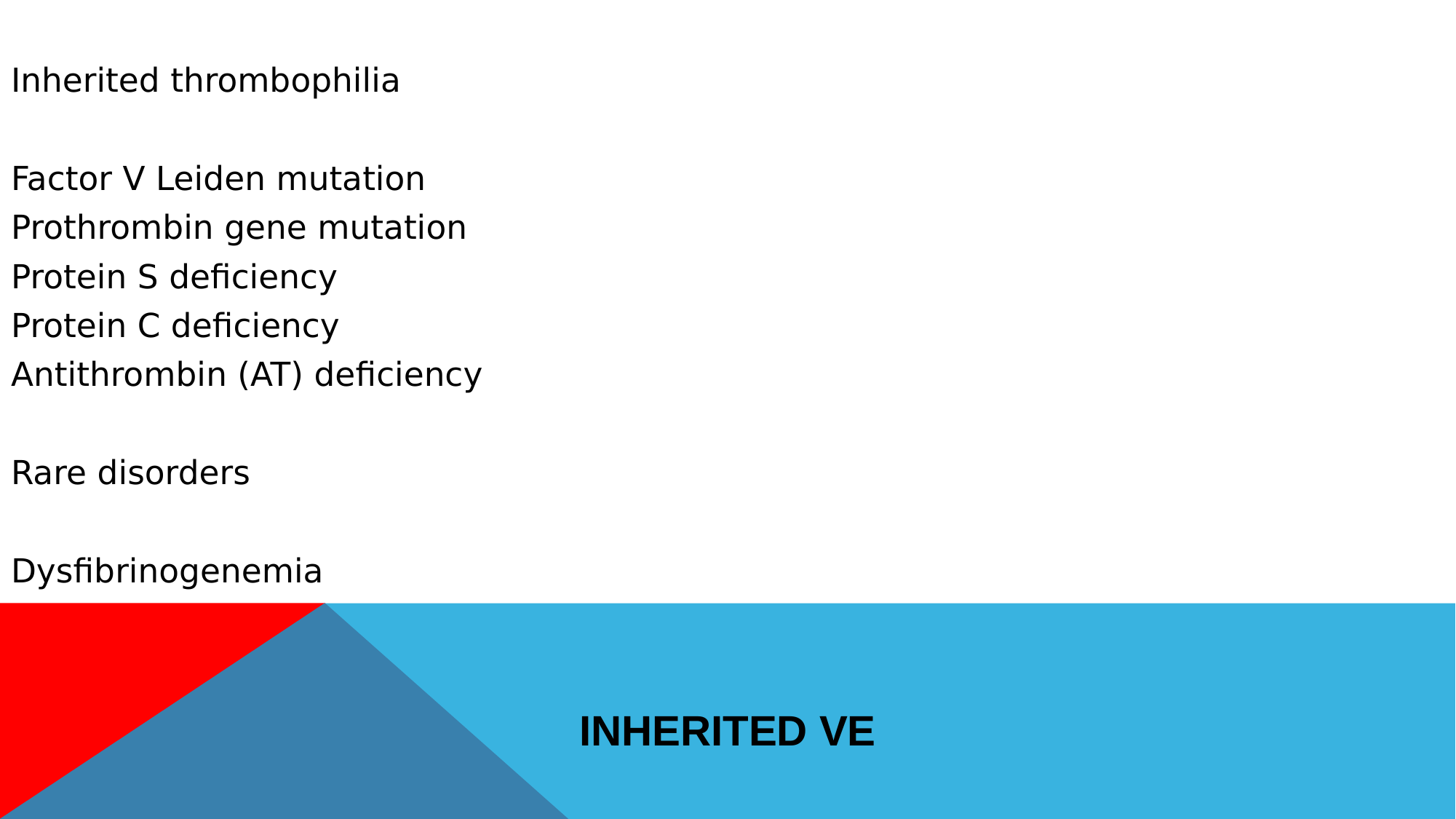

Inherited thrombophilia

Factor V Leiden mutation
Prothrombin gene mutation
Protein S deficiency
Protein C deficiency
Antithrombin (AT) deficiency

Rare disorders

Dysfibrinogenemia
# Inherited VE